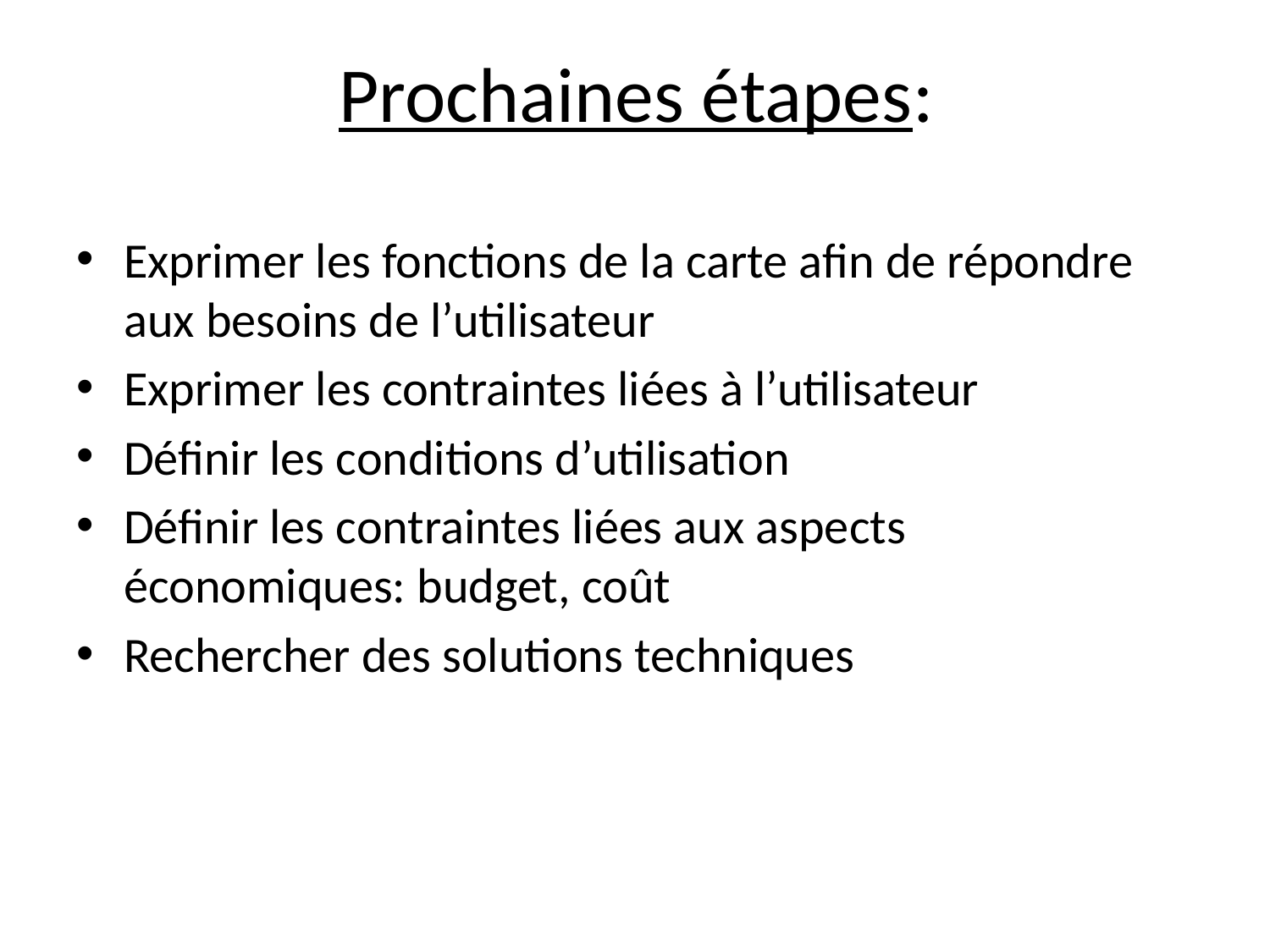

# Prochaines étapes:
Exprimer les fonctions de la carte afin de répondre aux besoins de l’utilisateur
Exprimer les contraintes liées à l’utilisateur
Définir les conditions d’utilisation
Définir les contraintes liées aux aspects économiques: budget, coût
Rechercher des solutions techniques